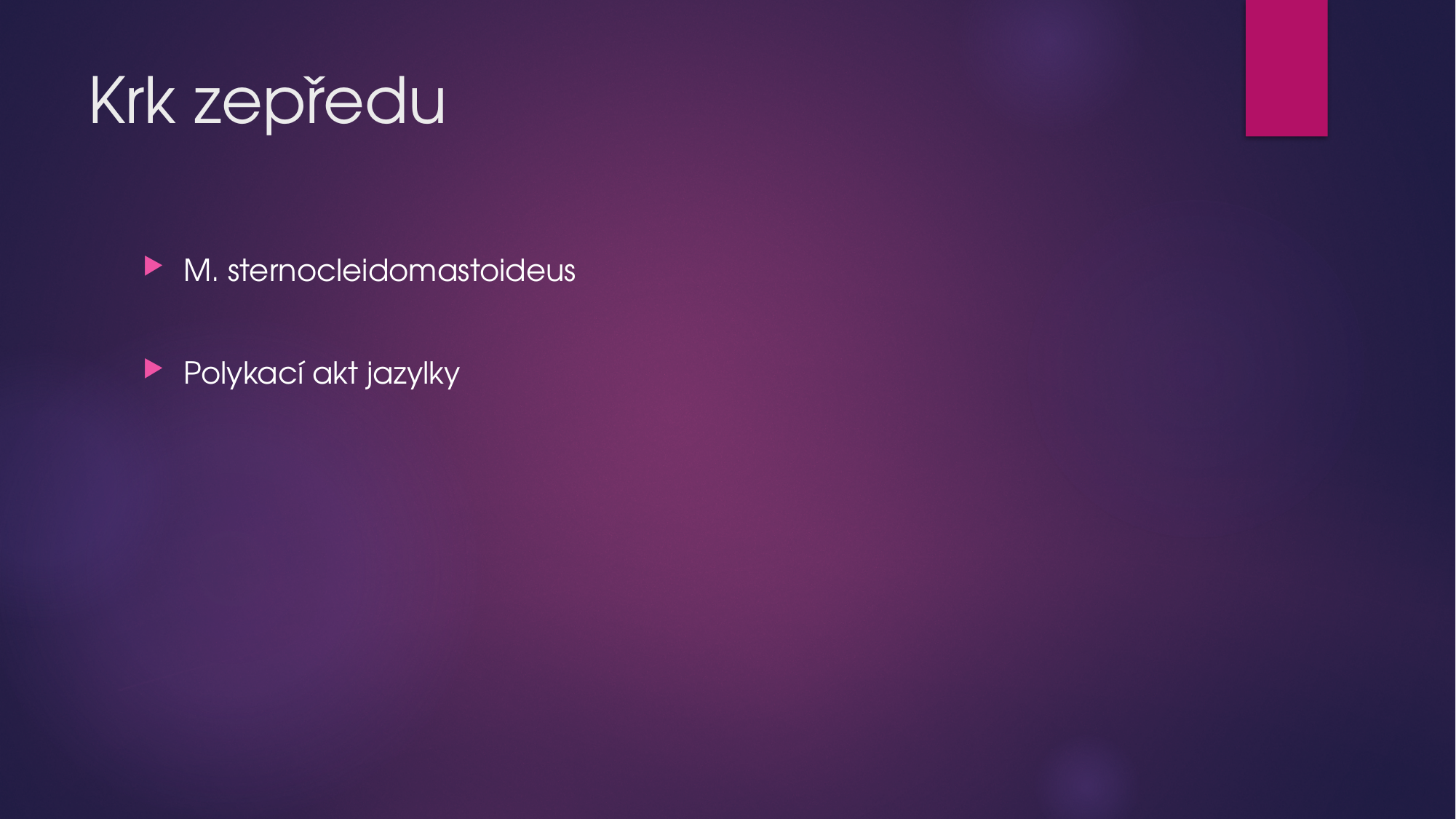

# Krk zepředu
M. sternocleidomastoideus

Polykací akt jazylky